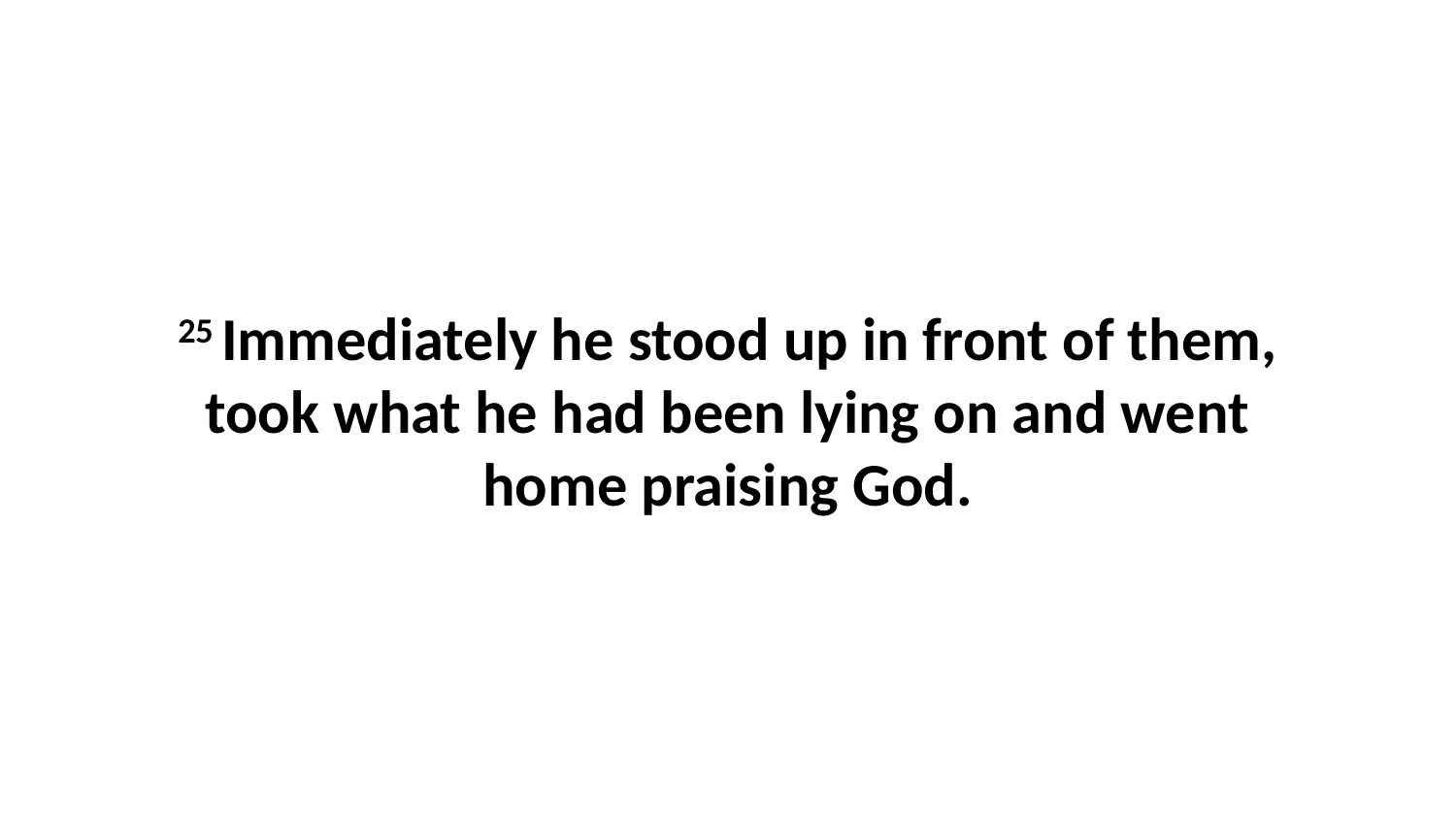

25 Immediately he stood up in front of them, took what he had been lying on and went home praising God.